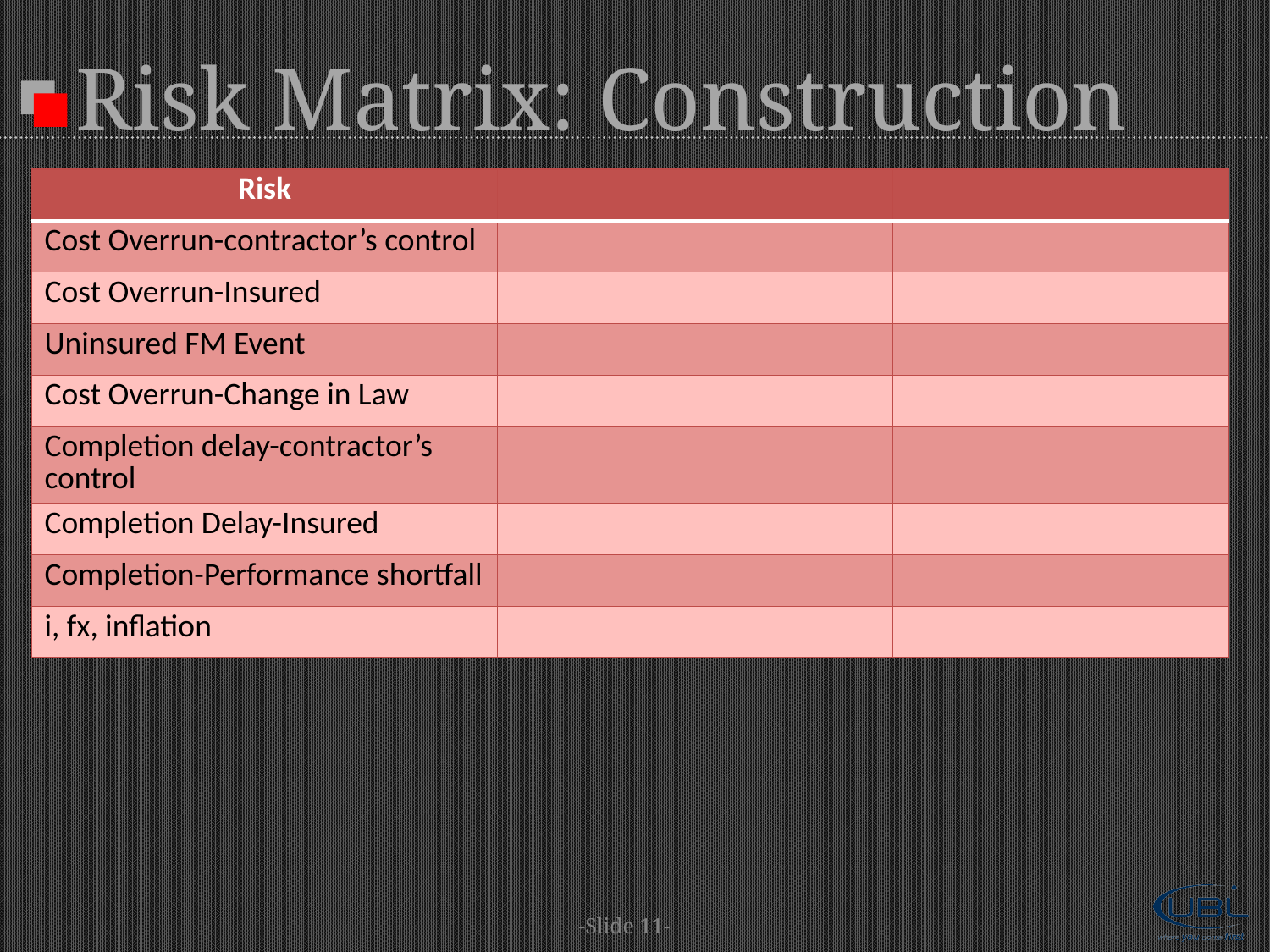

# Risk Matrix: Construction
| Risk |  |  |
| --- | --- | --- |
| Cost Overrun-contractor’s control |  |  |
| Cost Overrun-Insured |  |  |
| Uninsured FM Event |  |  |
| Cost Overrun-Change in Law |  |  |
| Completion delay-contractor’s control |  |  |
| Completion Delay-Insured |  |  |
| Completion-Performance shortfall |  |  |
| i, fx, inflation |  |  |
-Slide 11-